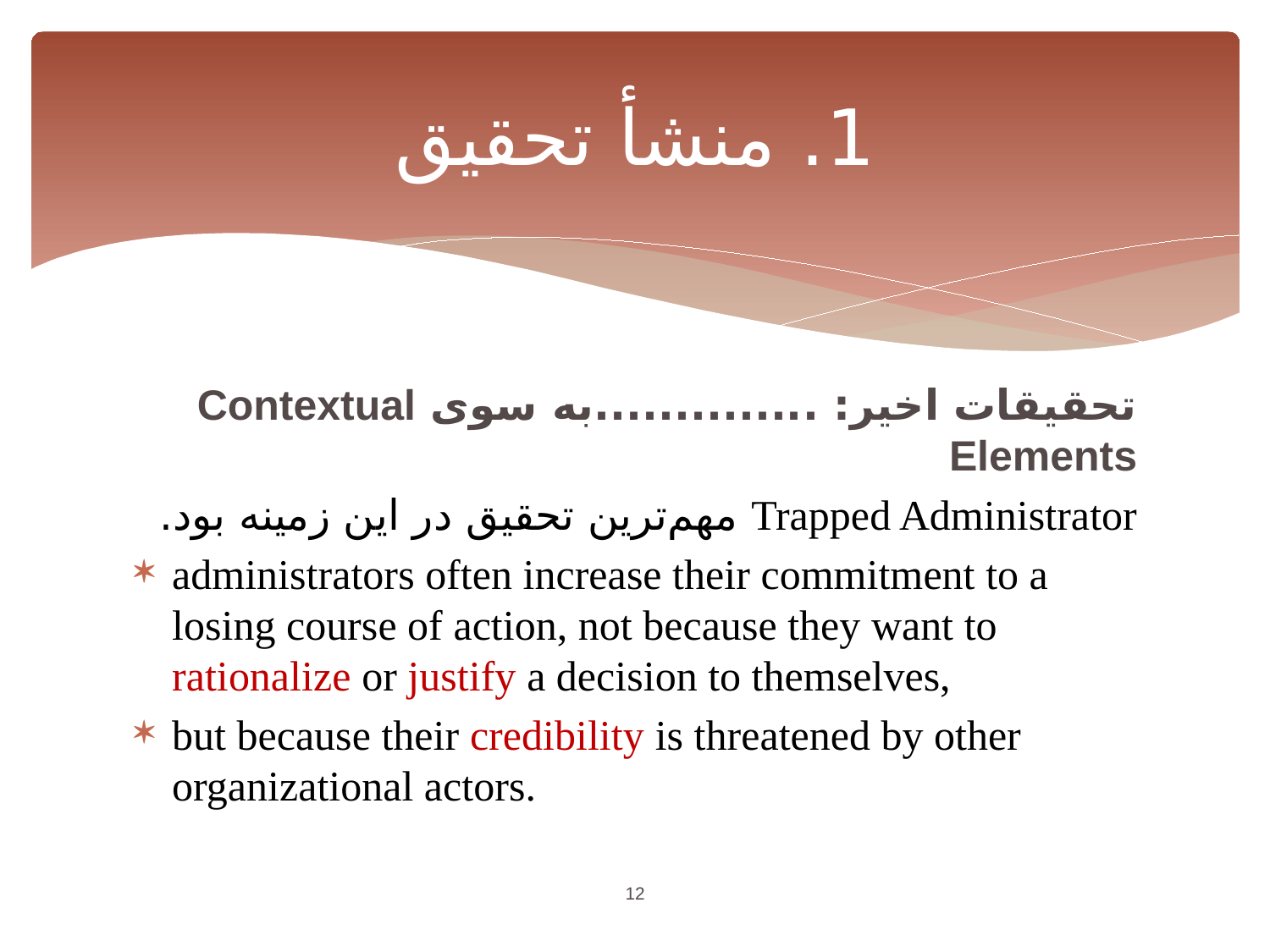

# 1. منشأ تحقیق
تحقیقات اخیر: ..............به سوی Contextual Elements
Trapped Administrator مهم‌ترین تحقیق در این زمینه بود.
administrators often increase their commitment to a losing course of action, not because they want to rationalize or justify a decision to themselves,
but because their credibility is threatened by other organizational actors.

12